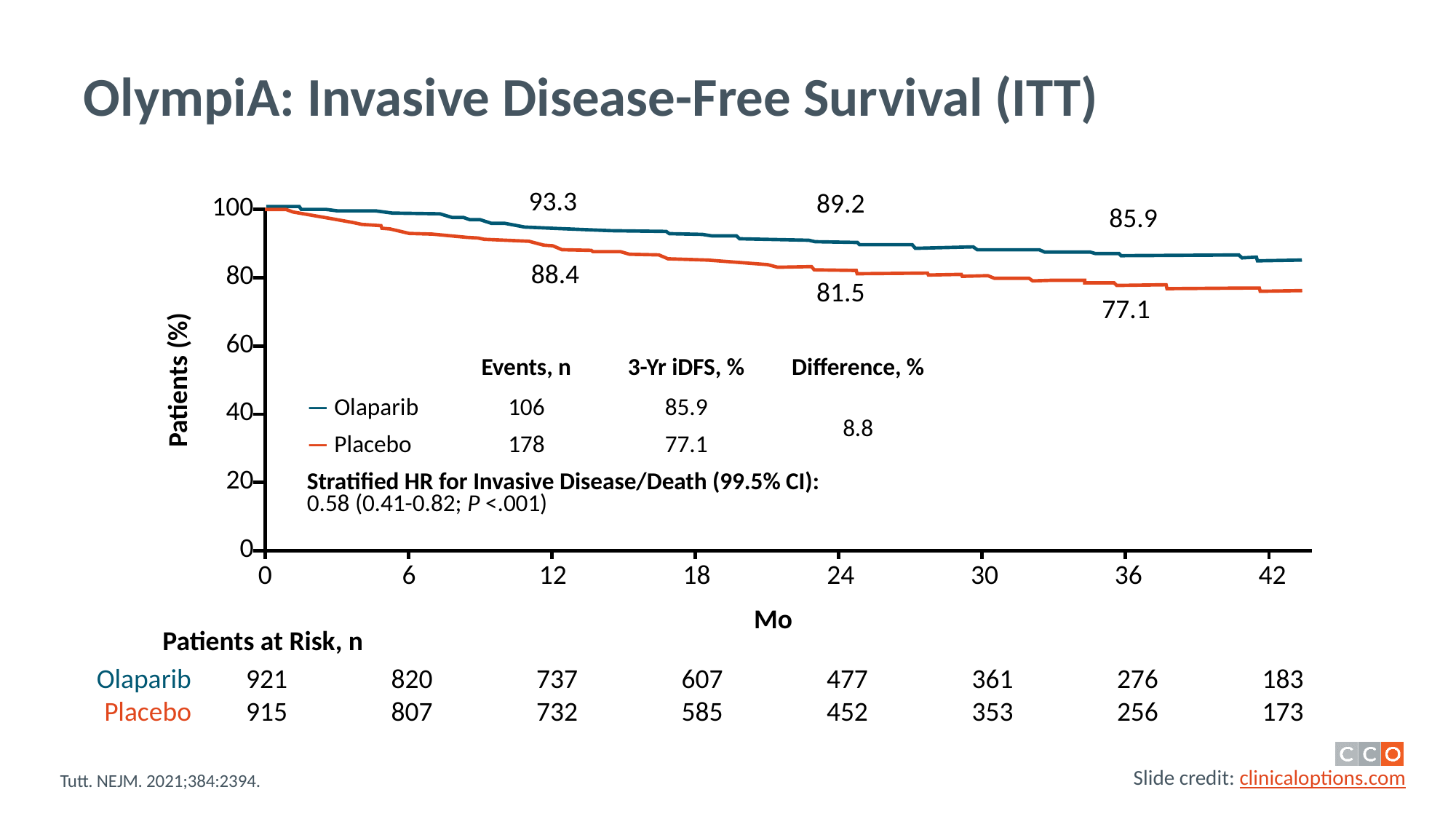

# OlympiA: Invasive Disease-Free Survival (ITT)
93.3
89.2
100
85.9

88.4
80
81.5
77.1
60
Patients (%)
40
20
0
0
6
12
18
24
30
36
42
Mo
Patients at Risk, n
Olaparib
Placebo
921
915
820
807
737
732
607
585
477
452
361
353
276
256
183
173
|  | Events, n | 3-Yr iDFS, % | Difference, % |
| --- | --- | --- | --- |
| — Olaparib | 106 | 85.9 | 8.8 |
| — Placebo | 178 | 77.1 |  |
| Stratified HR for Invasive Disease/Death (99.5% CI): 0.58 (0.41-0.82; P <.001) |  |  |  |
Tutt. NEJM. 2021;384:2394.